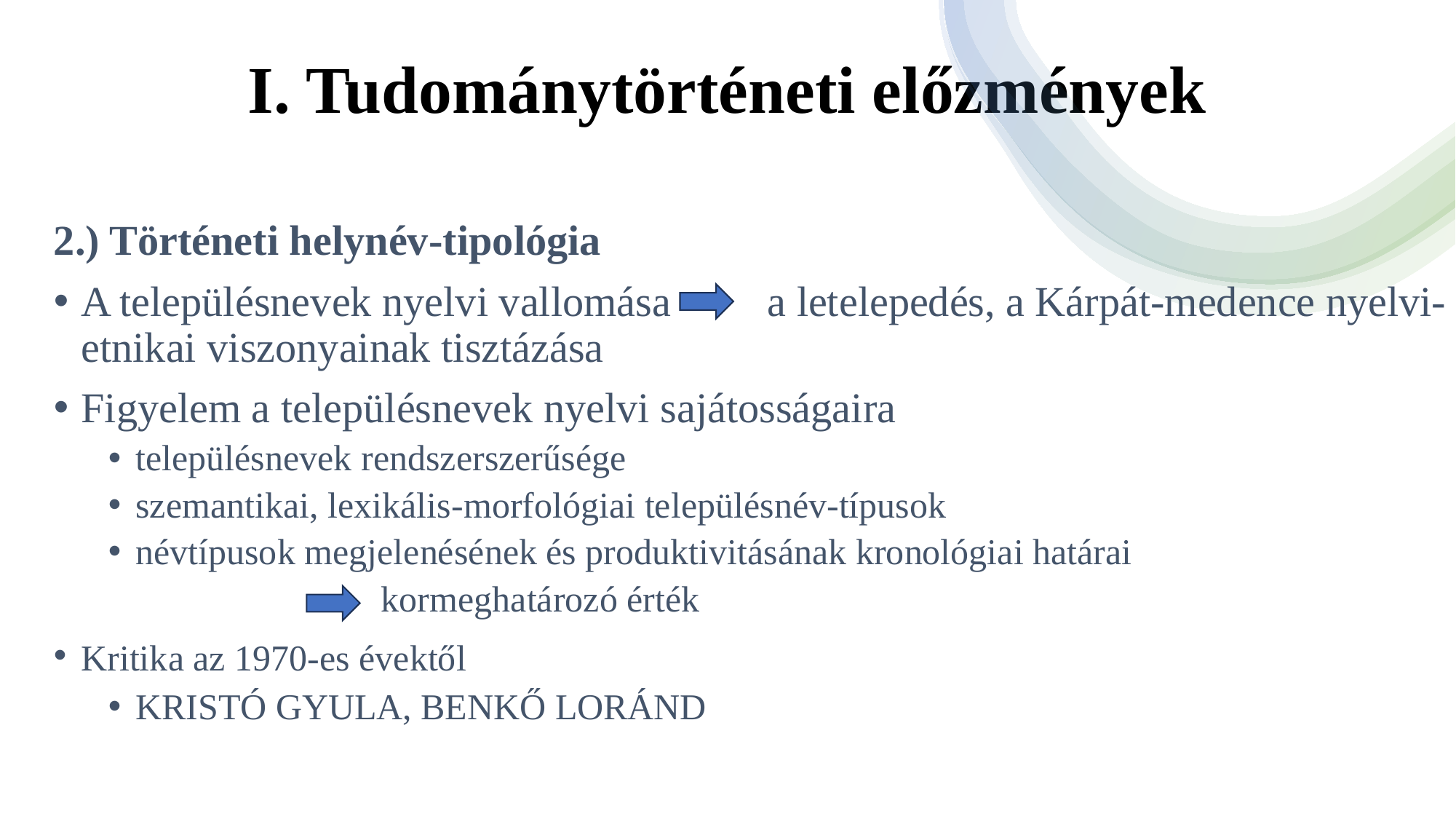

# I. Tudománytörténeti előzmények
2.) Történeti helynév-tipológia
A településnevek nyelvi vallomása 	   a letelepedés, a Kárpát-medence nyelvi-etnikai viszonyainak tisztázása
Figyelem a településnevek nyelvi sajátosságaira
településnevek rendszerszerűsége
szemantikai, lexikális-morfológiai településnév-típusok
névtípusok megjelenésének és produktivitásának kronológiai határai
kormeghatározó érték
Kritika az 1970-es évektől
Kristó Gyula, Benkő Loránd